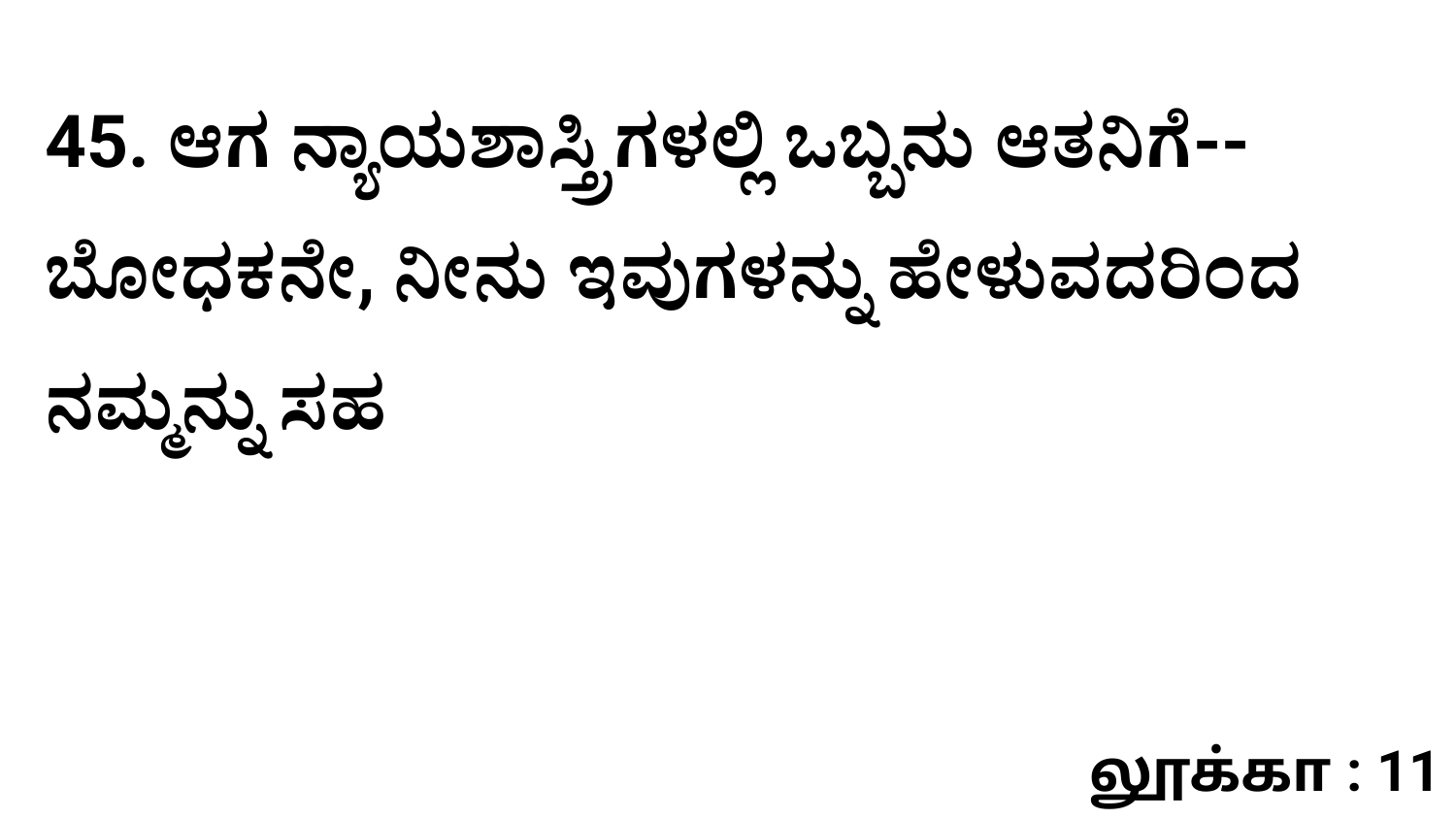

45. ಆಗ ನ್ಯಾಯಶಾಸ್ತ್ರಿಗಳಲ್ಲಿ ಒಬ್ಬನು ಆತನಿಗೆ-- ಬೋಧಕನೇ, ನೀನು ಇವುಗಳನ್ನು ಹೇಳುವದರಿಂದ ನಮ್ಮನ್ನು ಸಹ
லூக்கா : 11